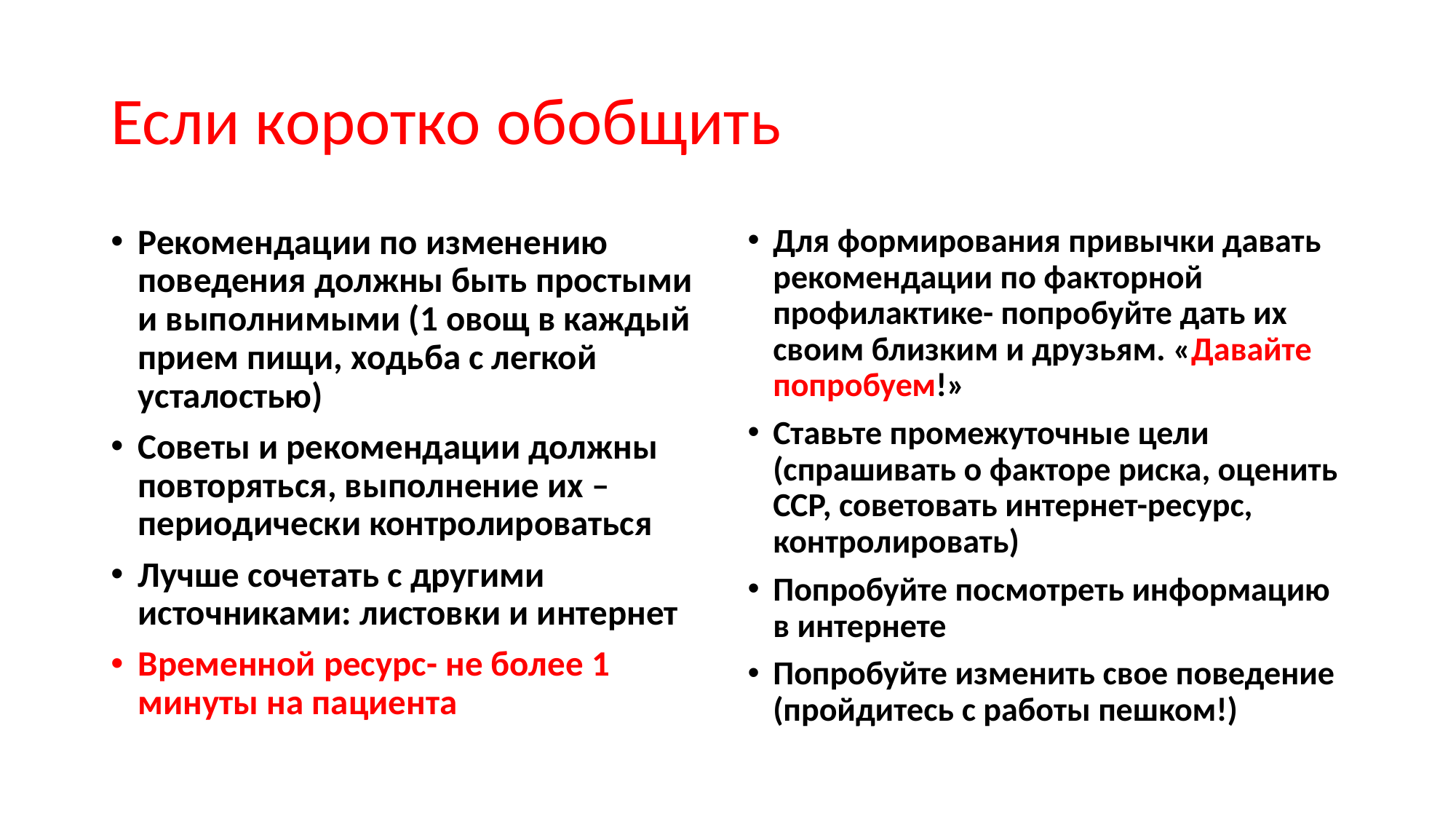

# Если коротко обобщить
Рекомендации по изменению поведения должны быть простыми и выполнимыми (1 овощ в каждый прием пищи, ходьба с легкой усталостью)
Советы и рекомендации должны повторяться, выполнение их –периодически контролироваться
Лучше сочетать с другими источниками: листовки и интернет
Временной ресурс- не более 1 минуты на пациента

Для формирования привычки давать рекомендации по факторной профилактике- попробуйте дать их своим близким и друзьям. «Давайте попробуем!»
Ставьте промежуточные цели (спрашивать о факторе риска, оценить ССР, советовать интернет-ресурс, контролировать)
Попробуйте посмотреть информацию в интернете
Попробуйте изменить свое поведение (пройдитесь с работы пешком!)